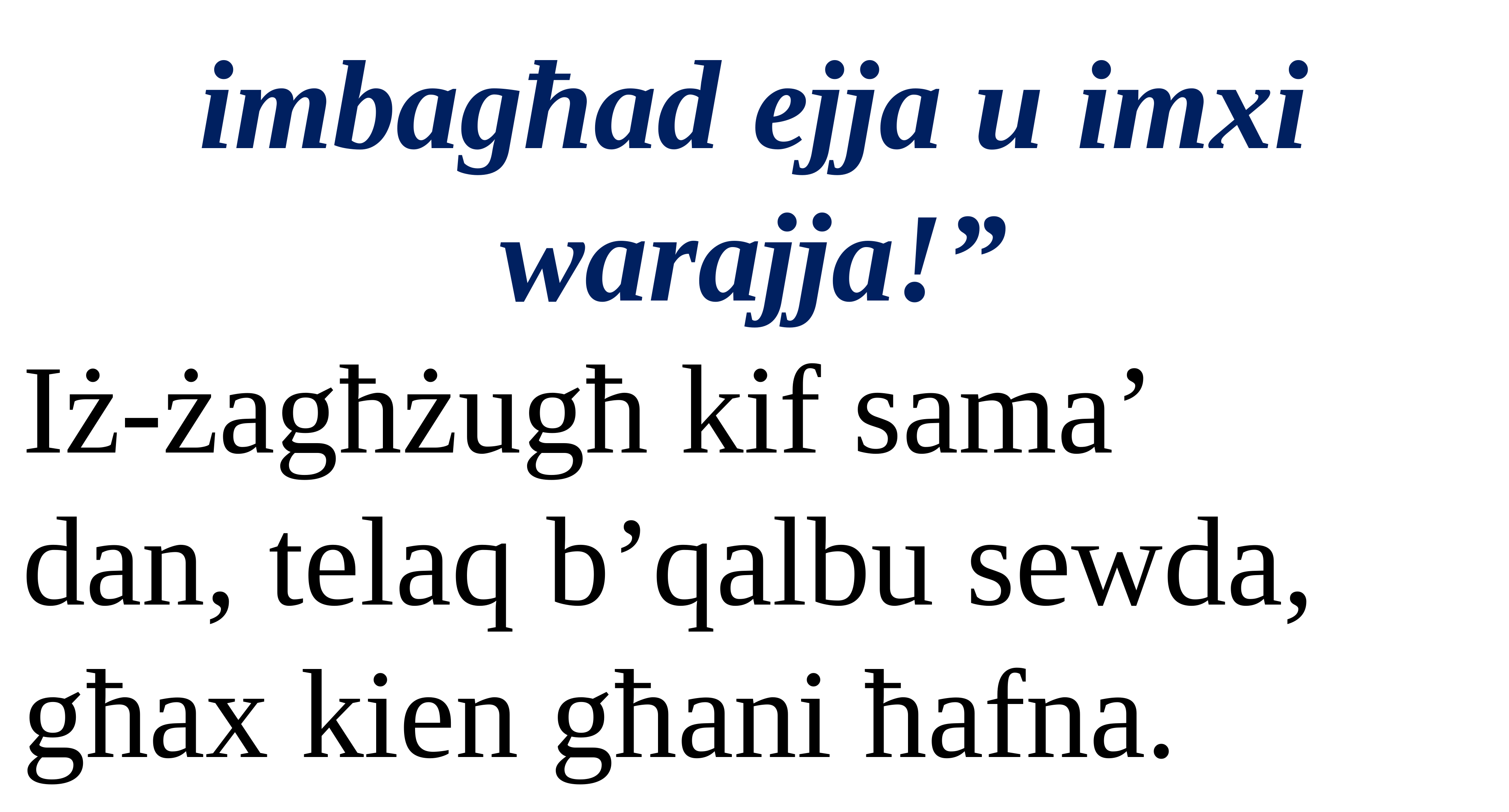

imbagħad ejja u imxi warajja!”
Iż-żagħżugħ kif sama’
dan, telaq b’qalbu sewda, għax kien għani ħafna.